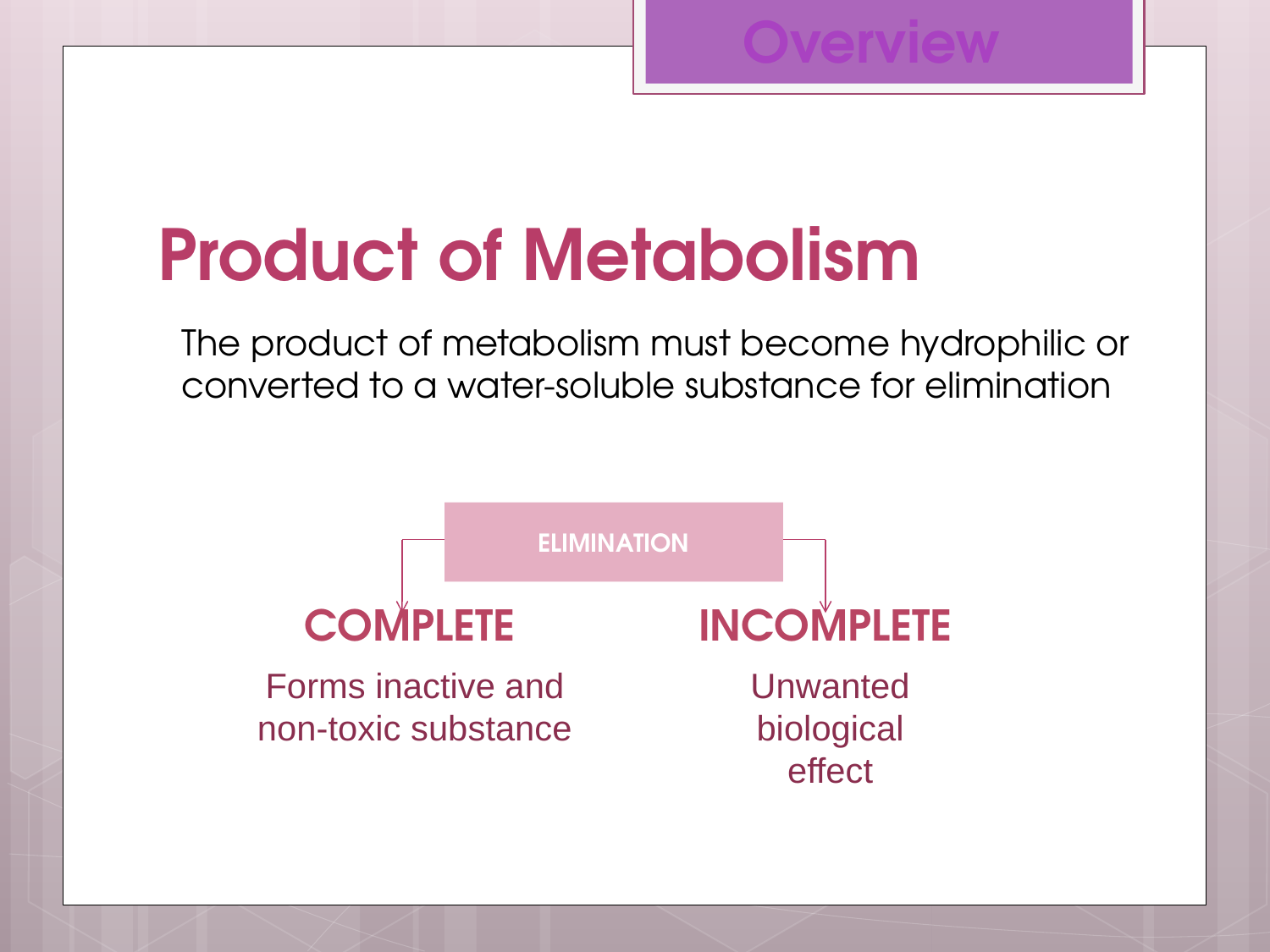

Overview
# Product of Metabolism
The product of metabolism must become hydrophilic or converted to a water-soluble substance for elimination
ELIMINATION
COMPLETE
INCOMPLETE
Forms inactive and non-toxic substance
Unwanted biological effect